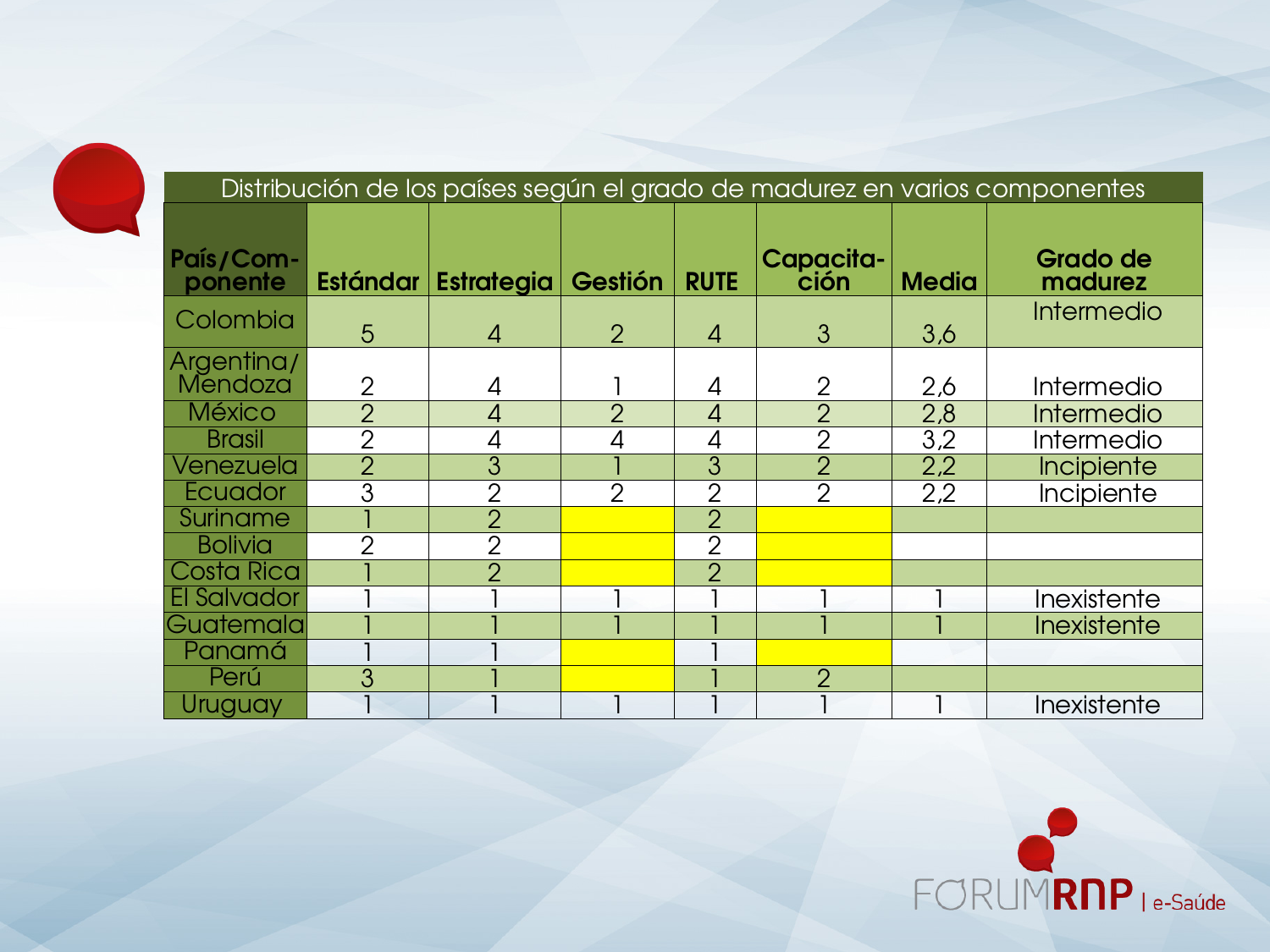

| Distribución de los países según el grado de madurez en varios componentes |  |  |  |  |  |  |  |
| --- | --- | --- | --- | --- | --- | --- | --- |
| País/Com-ponente | Estándar | Estrategia | Gestión | RUTE | Capacita-ción | Media | Grado de madurez |
| Colombia | 5 | 4 | 2 | 4 | 3 | 3,6 | Intermedio |
| Argentina/ Mendoza | 2 | 4 | 1 | 4 | 2 | 2,6 | Intermedio |
| México | 2 | 4 | 2 | 4 | 2 | 2,8 | Intermedio |
| Brasil | 2 | 4 | 4 | 4 | 2 | 3,2 | Intermedio |
| Venezuela | 2 | 3 | 1 | 3 | 2 | 2,2 | Incipiente |
| Ecuador | 3 | 2 | 2 | 2 | 2 | 2,2 | Incipiente |
| Suriname | 1 | 2 |  | 2 |  |  |  |
| Bolivia | 2 | 2 |  | 2 |  |  |  |
| Costa Rica | 1 | 2 |  | 2 |  |  |  |
| El Salvador | 1 | 1 | 1 | 1 | 1 | 1 | Inexistente |
| Guatemala | 1 | 1 | 1 | 1 | 1 | 1 | Inexistente |
| Panamá | 1 | 1 |  | 1 |  |  |  |
| Perú | 3 | 1 |  | 1 | 2 |  |  |
| Uruguay | 1 | 1 | 1 | 1 | 1 | 1 | Inexistente |